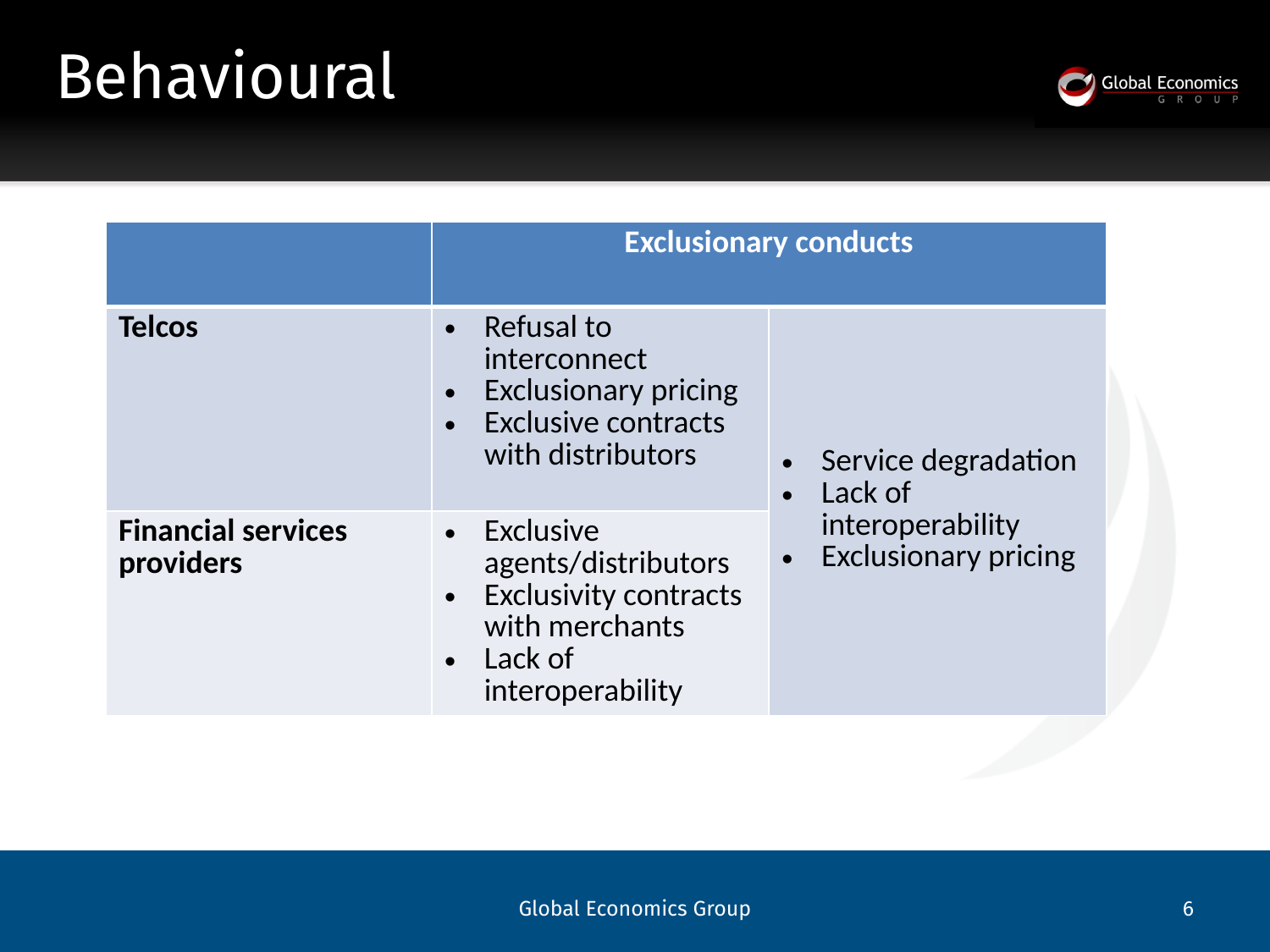

# Behavioural
|  | Exclusionary conducts |  |
| --- | --- | --- |
| Telcos | Refusal to interconnect Exclusionary pricing Exclusive contracts with distributors | Service degradation Lack of interoperability Exclusionary pricing |
| Financial services providers | Exclusive agents/distributors Exclusivity contracts with merchants Lack of interoperability |  |
Global Economics Group
6